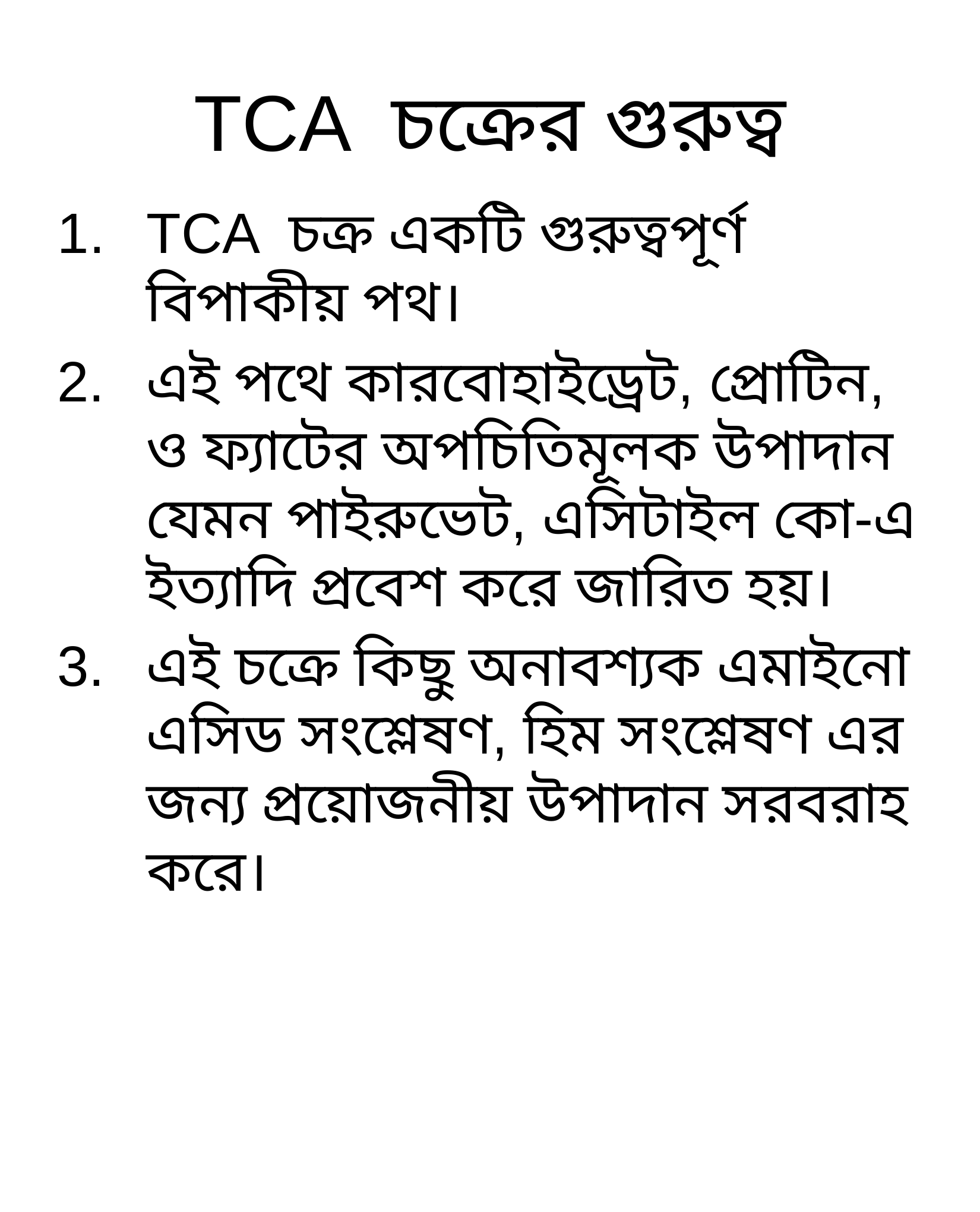

# TCA  চক্রের গুরুত্ব
TCA  চক্র একটি গুরুত্বপূর্ণ বিপাকীয় পথ।
এই পথে কারবোহাইড্রেট, প্রোটিন, ও ফ্যাটের অপচিতিমূলক উপাদান  যেমন পাইরুভেট, এসিটাইল কো-এ ইত্যাদি প্রবেশ করে জারিত হয়।
এই চক্রে কিছু অনাবশ্যক এমাইনো এসিড সংশ্লেষণ, হিম সংশ্লেষণ এর জন্য প্রয়োজনীয় উপাদান সরবরাহ করে।